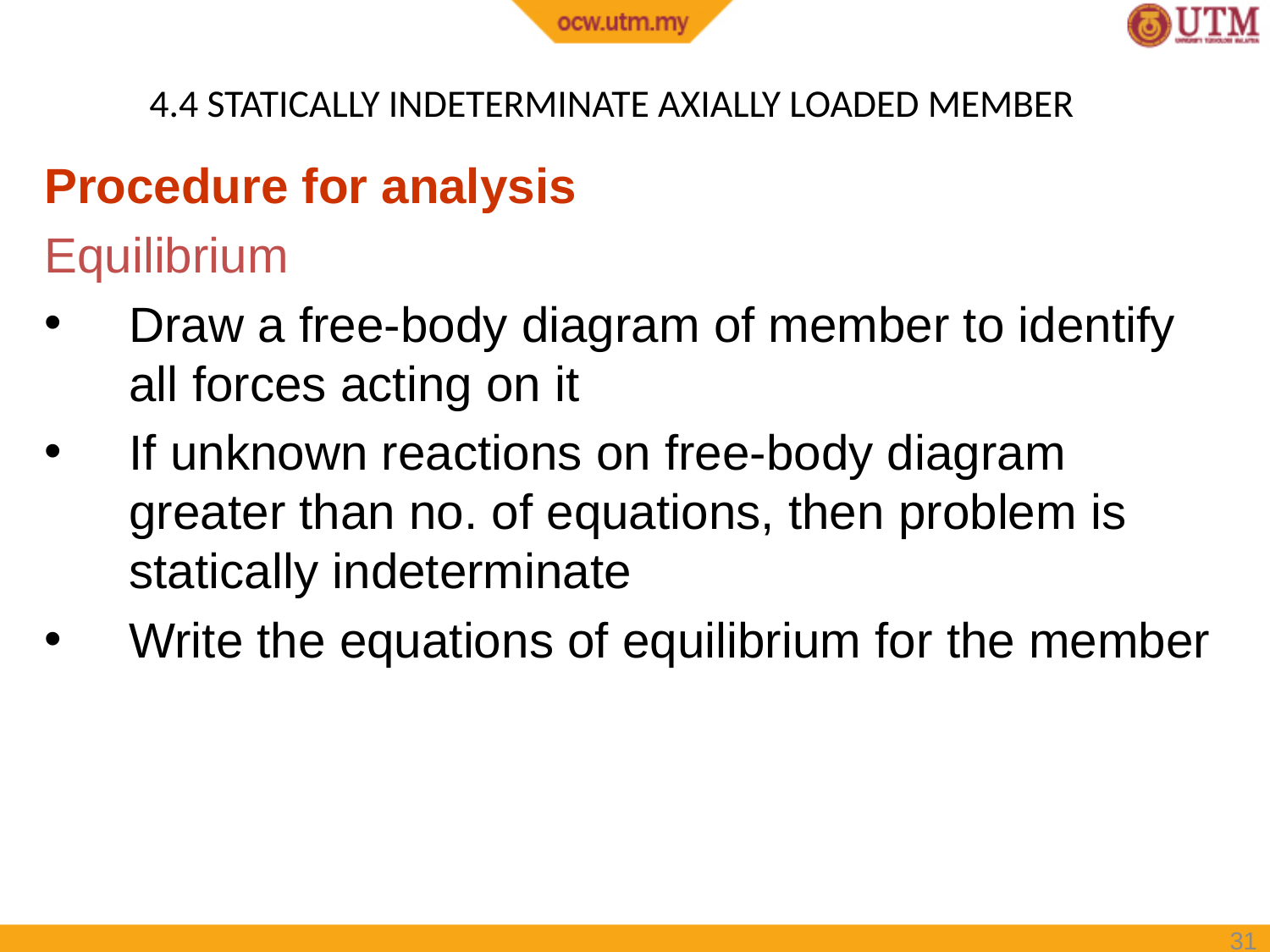

# 4.4 STATICALLY INDETERMINATE AXIALLY LOADED MEMBER
Procedure for analysis
Equilibrium
Draw a free-body diagram of member to identify all forces acting on it
If unknown reactions on free-body diagram greater than no. of equations, then problem is statically indeterminate
Write the equations of equilibrium for the member
31